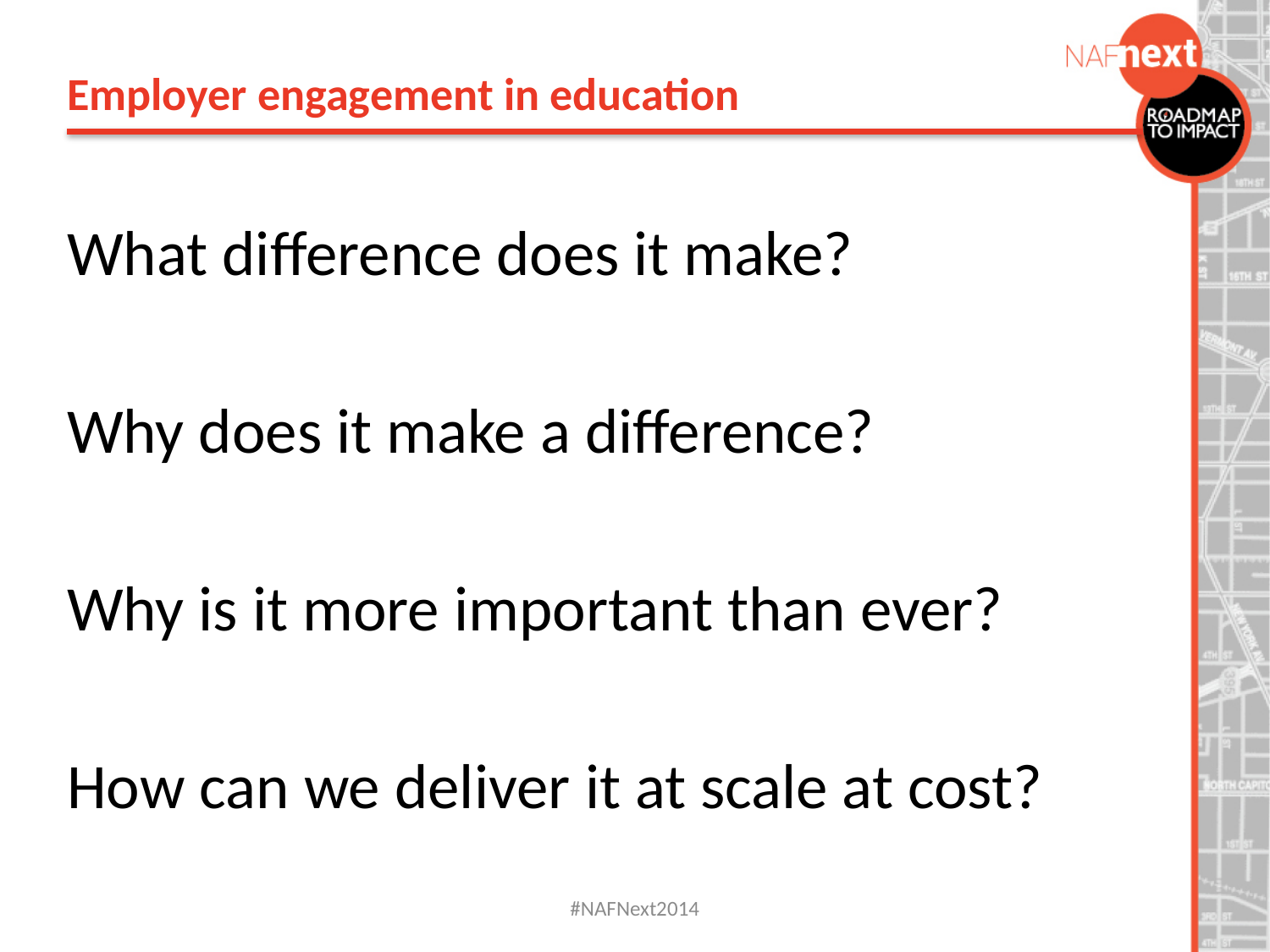

Employer engagement in education

What difference does it make?

Why does it make a difference?

Why is it more important than ever?

How can we deliver it at scale at cost?

#NAFNext2014